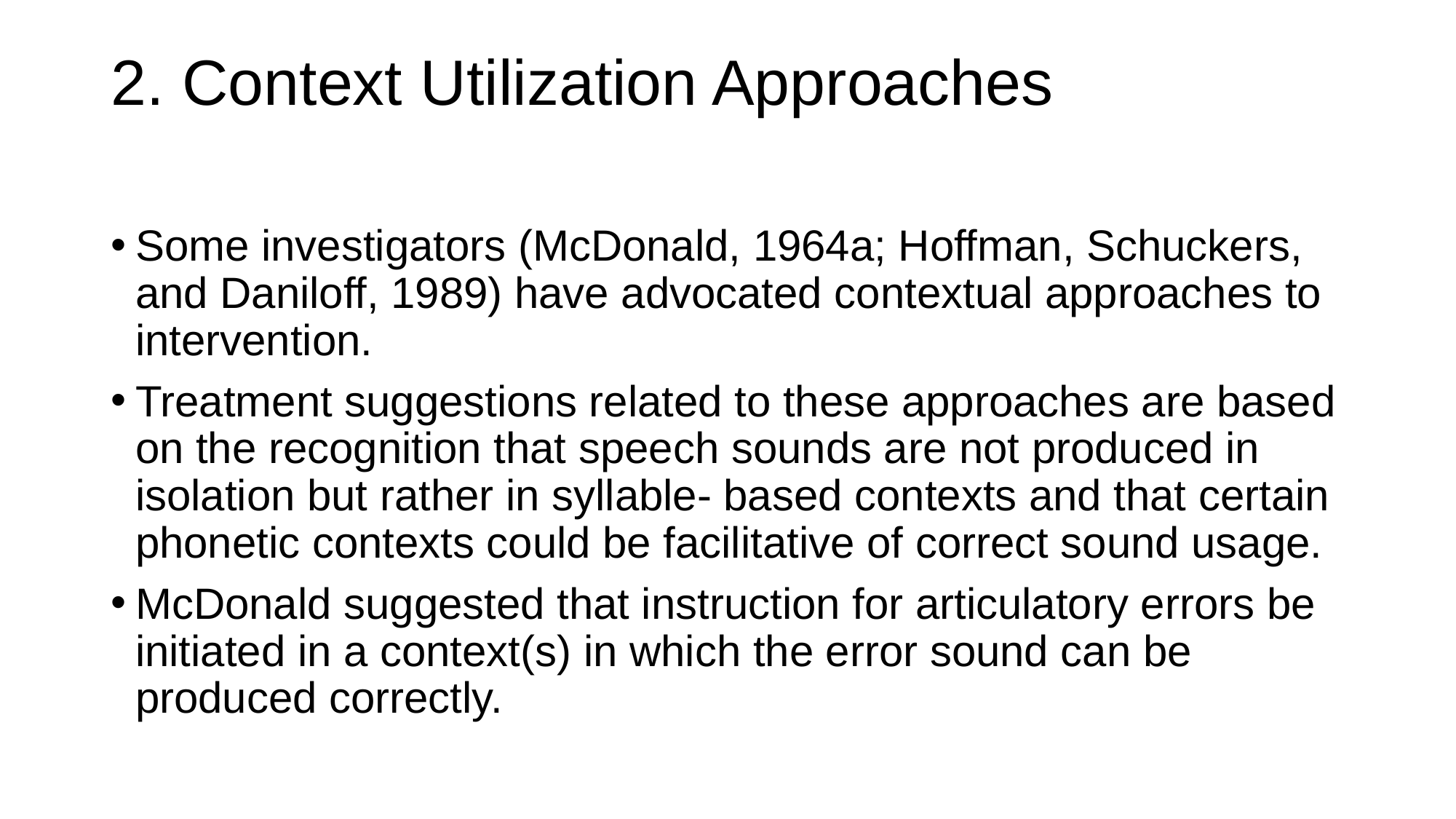

# 2. Context Utilization Approaches
Some investigators (McDonald, 1964a; Hoffman, Schuckers, and Daniloff, 1989) have advocated contextual approaches to intervention.
Treatment suggestions related to these approaches are based on the recognition that speech sounds are not produced in isolation but rather in syllable- based contexts and that certain phonetic contexts could be facilitative of correct sound usage.
McDonald suggested that instruction for articulatory errors be initiated in a context(s) in which the error sound can be produced correctly.